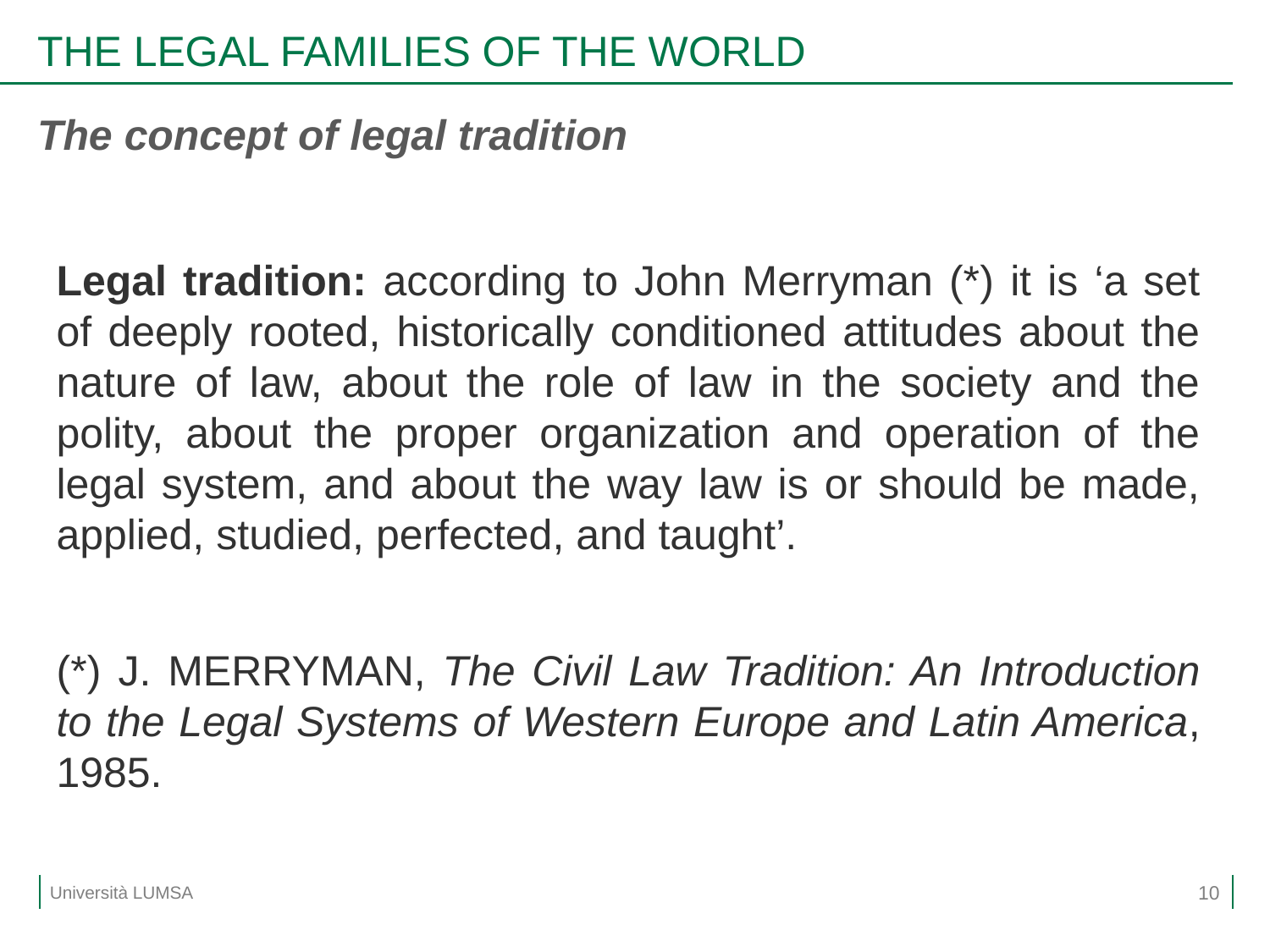

# THE LEGAL FAMILIES OF THE WORLD
The concept of legal tradition

Legal tradition: according to John Merryman (*) it is ‘a set of deeply rooted, historically conditioned attitudes about the nature of law, about the role of law in the society and the polity, about the proper organization and operation of the legal system, and about the way law is or should be made, applied, studied, perfected, and taught’.

(*) J. Merryman, The Civil Law Tradition: An Introduction to the Legal Systems of Western Europe and Latin America, 1985.

10